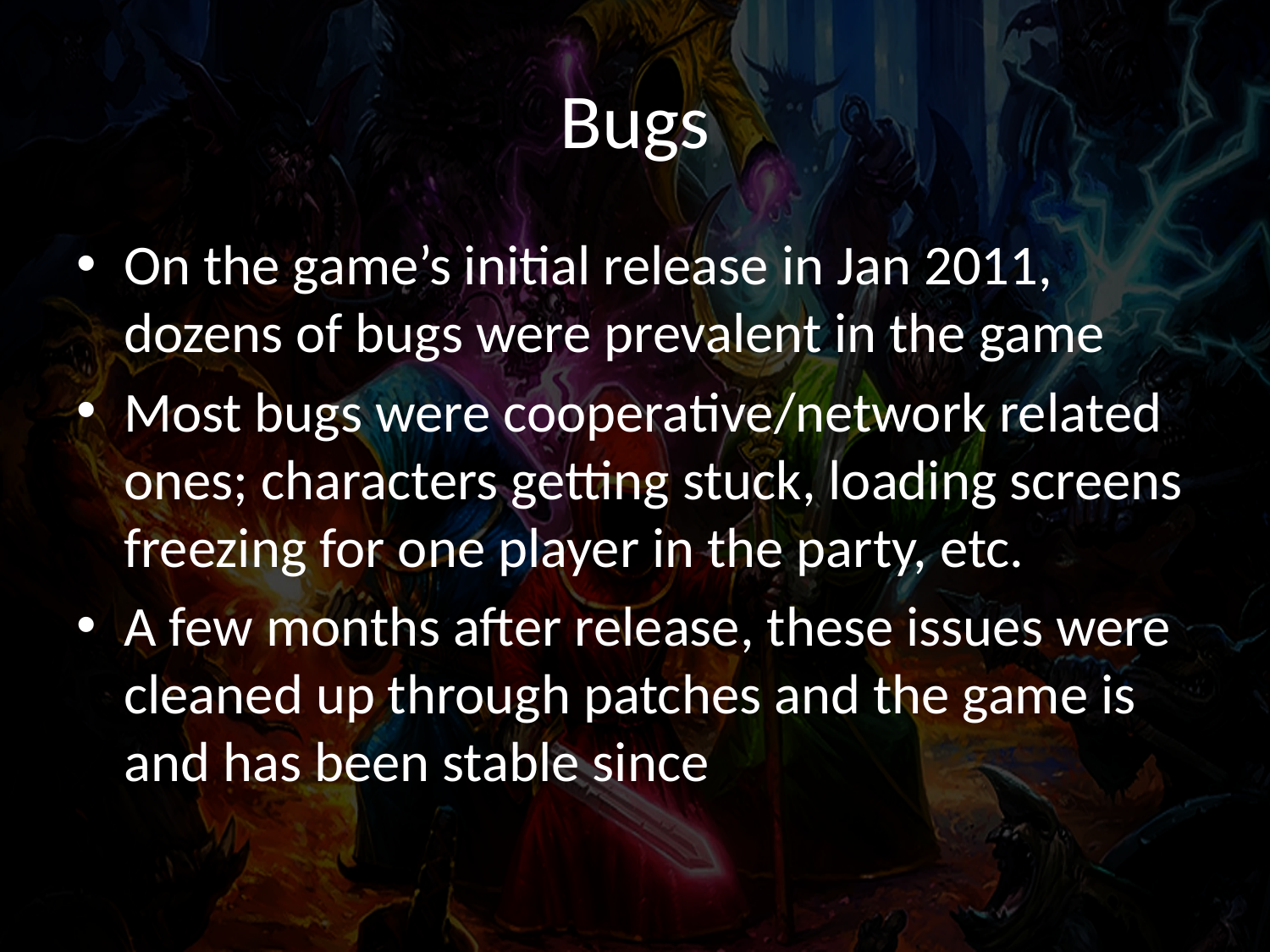

# Bugs
On the game’s initial release in Jan 2011, dozens of bugs were prevalent in the game
Most bugs were cooperative/network related ones; characters getting stuck, loading screens freezing for one player in the party, etc.
A few months after release, these issues were cleaned up through patches and the game is and has been stable since